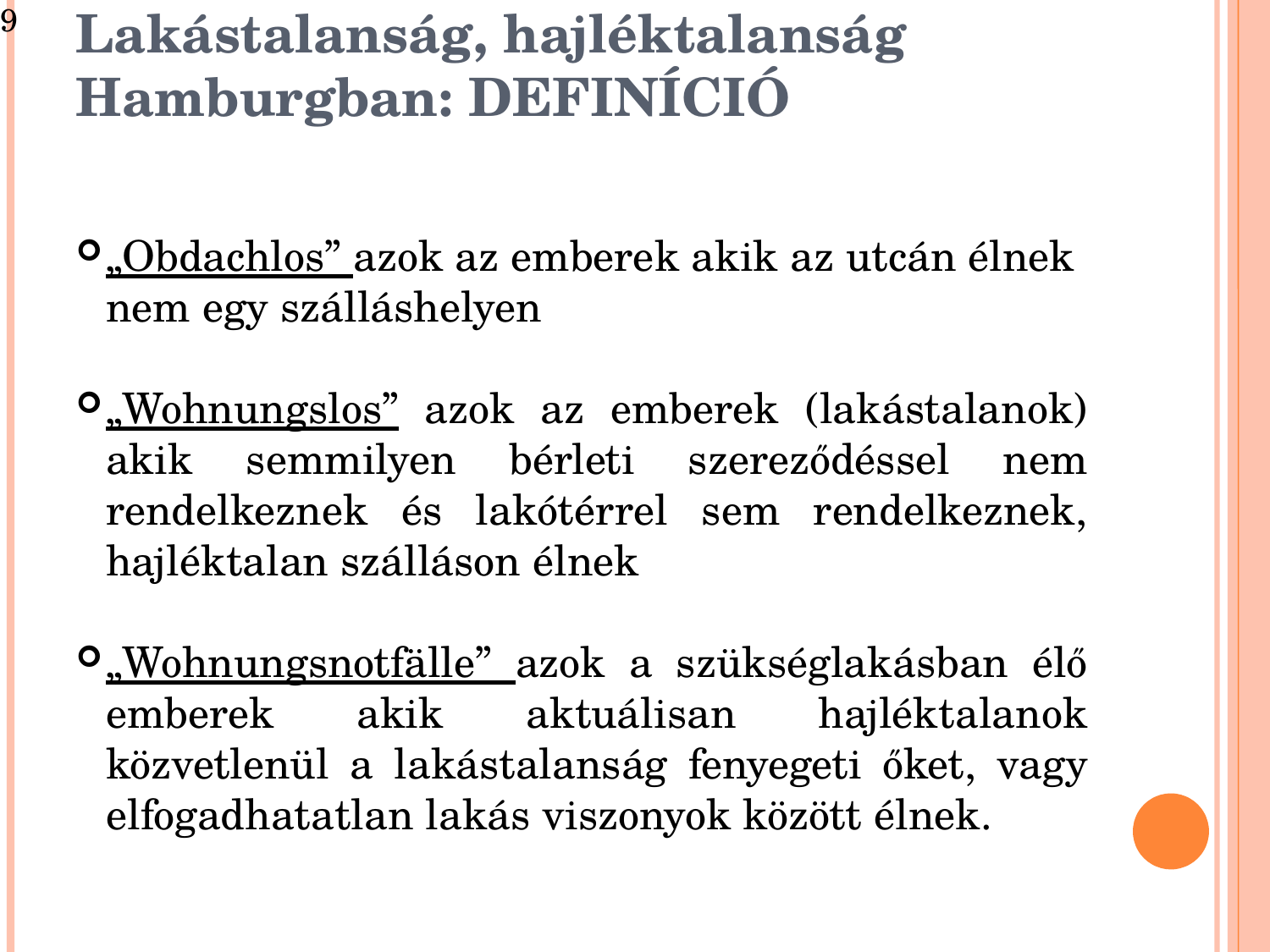

9
Lakástalanság, hajléktalanság Hamburgban: DEFINÍCIÓ

„Obdachlos” azok az emberek akik az utcán élnek nem egy szálláshelyen

„Wohnungslos” azok az emberek (lakástalanok) akik semmilyen bérleti szereződéssel nem rendelkeznek és lakótérrel sem rendelkeznek, hajléktalan szálláson élnek

„Wohnungsnotfälle” azok a szükséglakásban élő emberek akik aktuálisan hajléktalanok közvetlenül a lakástalanság fenyegeti őket, vagy elfogadhatatlan lakás viszonyok között élnek.